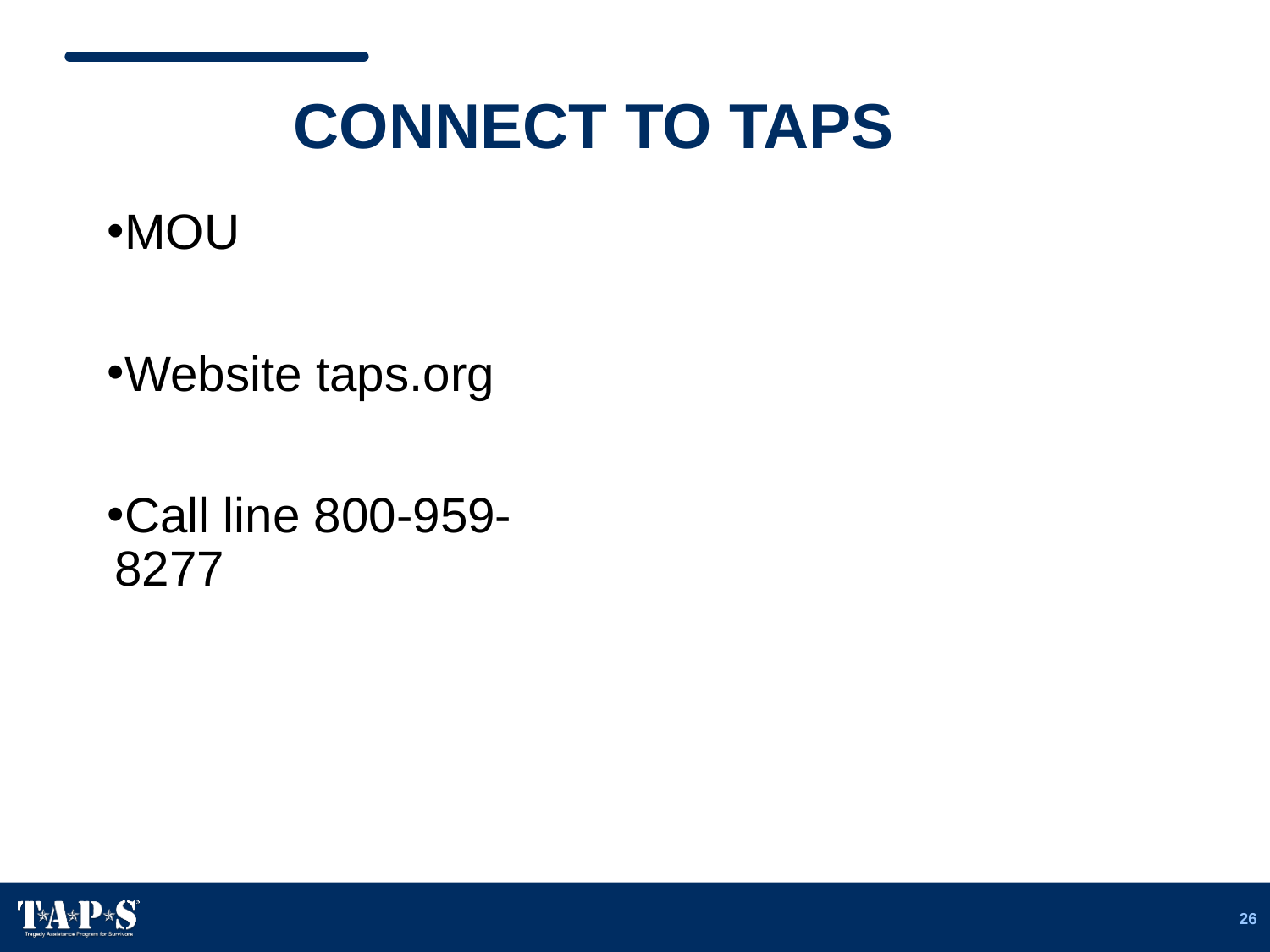

# CONNECT TO TAPS
MOU

Website taps.org

Call line 800-959-8277

26